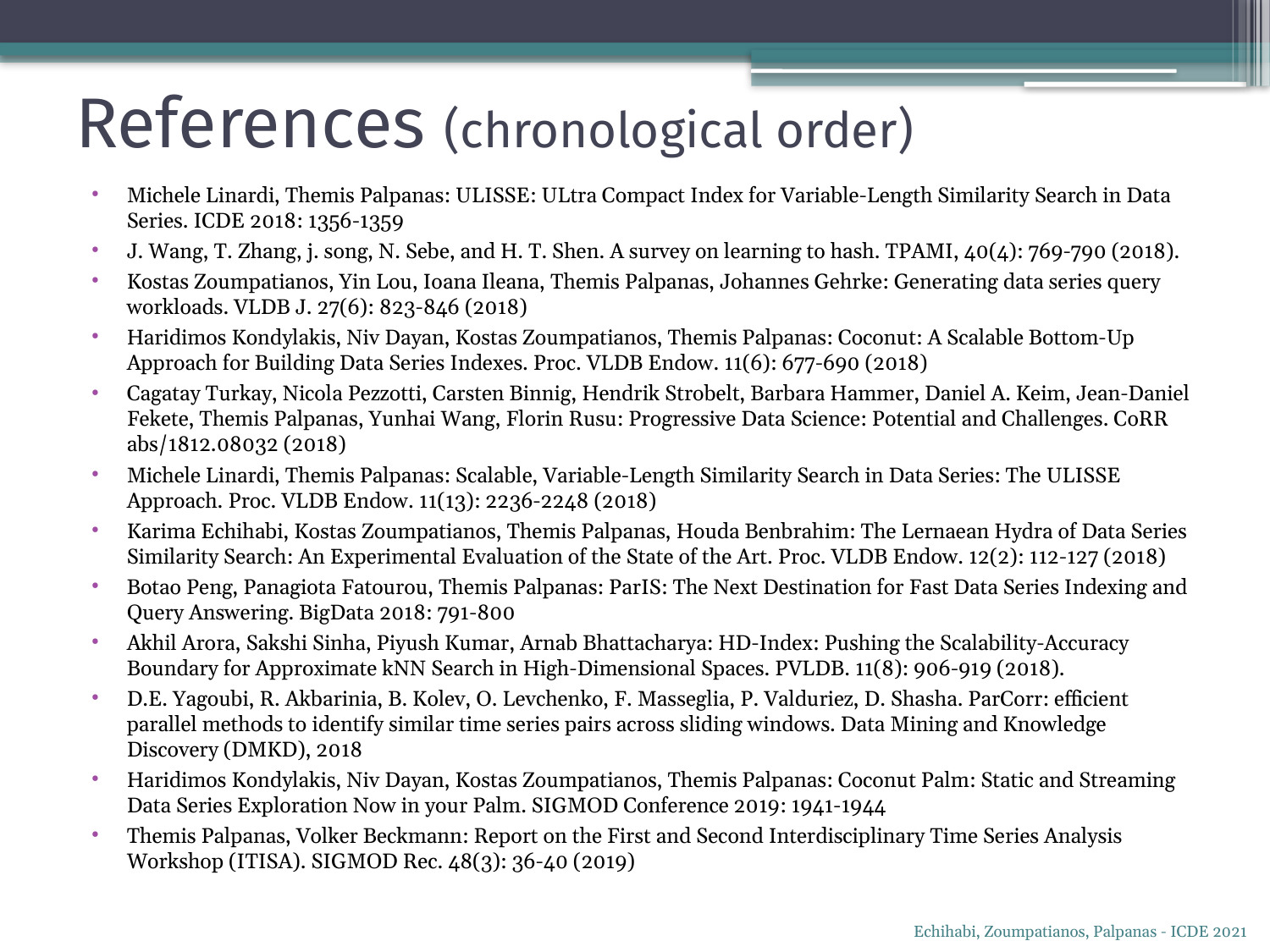

# References (chronological order)
Michele Linardi, Themis Palpanas: ULISSE: ULtra Compact Index for Variable-Length Similarity Search in Data Series. ICDE 2018: 1356-1359
J. Wang, T. Zhang, j. song, N. Sebe, and H. T. Shen. A survey on learning to hash. TPAMI, 40(4): 769-790 (2018).
Kostas Zoumpatianos, Yin Lou, Ioana Ileana, Themis Palpanas, Johannes Gehrke: Generating data series query workloads. VLDB J. 27(6): 823-846 (2018)
Haridimos Kondylakis, Niv Dayan, Kostas Zoumpatianos, Themis Palpanas: Coconut: A Scalable Bottom-Up Approach for Building Data Series Indexes. Proc. VLDB Endow. 11(6): 677-690 (2018)
Cagatay Turkay, Nicola Pezzotti, Carsten Binnig, Hendrik Strobelt, Barbara Hammer, Daniel A. Keim, Jean-Daniel Fekete, Themis Palpanas, Yunhai Wang, Florin Rusu: Progressive Data Science: Potential and Challenges. CoRR abs/1812.08032 (2018)
Michele Linardi, Themis Palpanas: Scalable, Variable-Length Similarity Search in Data Series: The ULISSE Approach. Proc. VLDB Endow. 11(13): 2236-2248 (2018)
Karima Echihabi, Kostas Zoumpatianos, Themis Palpanas, Houda Benbrahim: The Lernaean Hydra of Data Series Similarity Search: An Experimental Evaluation of the State of the Art. Proc. VLDB Endow. 12(2): 112-127 (2018)
Botao Peng, Panagiota Fatourou, Themis Palpanas: ParIS: The Next Destination for Fast Data Series Indexing and Query Answering. BigData 2018: 791-800
Akhil Arora, Sakshi Sinha, Piyush Kumar, Arnab Bhattacharya: HD-Index: Pushing the Scalability-Accuracy Boundary for Approximate kNN Search in High-Dimensional Spaces. PVLDB. 11(8): 906-919 (2018).
D.E. Yagoubi, R. Akbarinia, B. Kolev, O. Levchenko, F. Masseglia, P. Valduriez, D. Shasha. ParCorr: efficient parallel methods to identify similar time series pairs across sliding windows. Data Mining and Knowledge Discovery (DMKD), 2018
Haridimos Kondylakis, Niv Dayan, Kostas Zoumpatianos, Themis Palpanas: Coconut Palm: Static and Streaming Data Series Exploration Now in your Palm. SIGMOD Conference 2019: 1941-1944
Themis Palpanas, Volker Beckmann: Report on the First and Second Interdisciplinary Time Series Analysis Workshop (ITISA). SIGMOD Rec. 48(3): 36-40 (2019)
Echihabi, Zoumpatianos, Palpanas - ICDE 2021